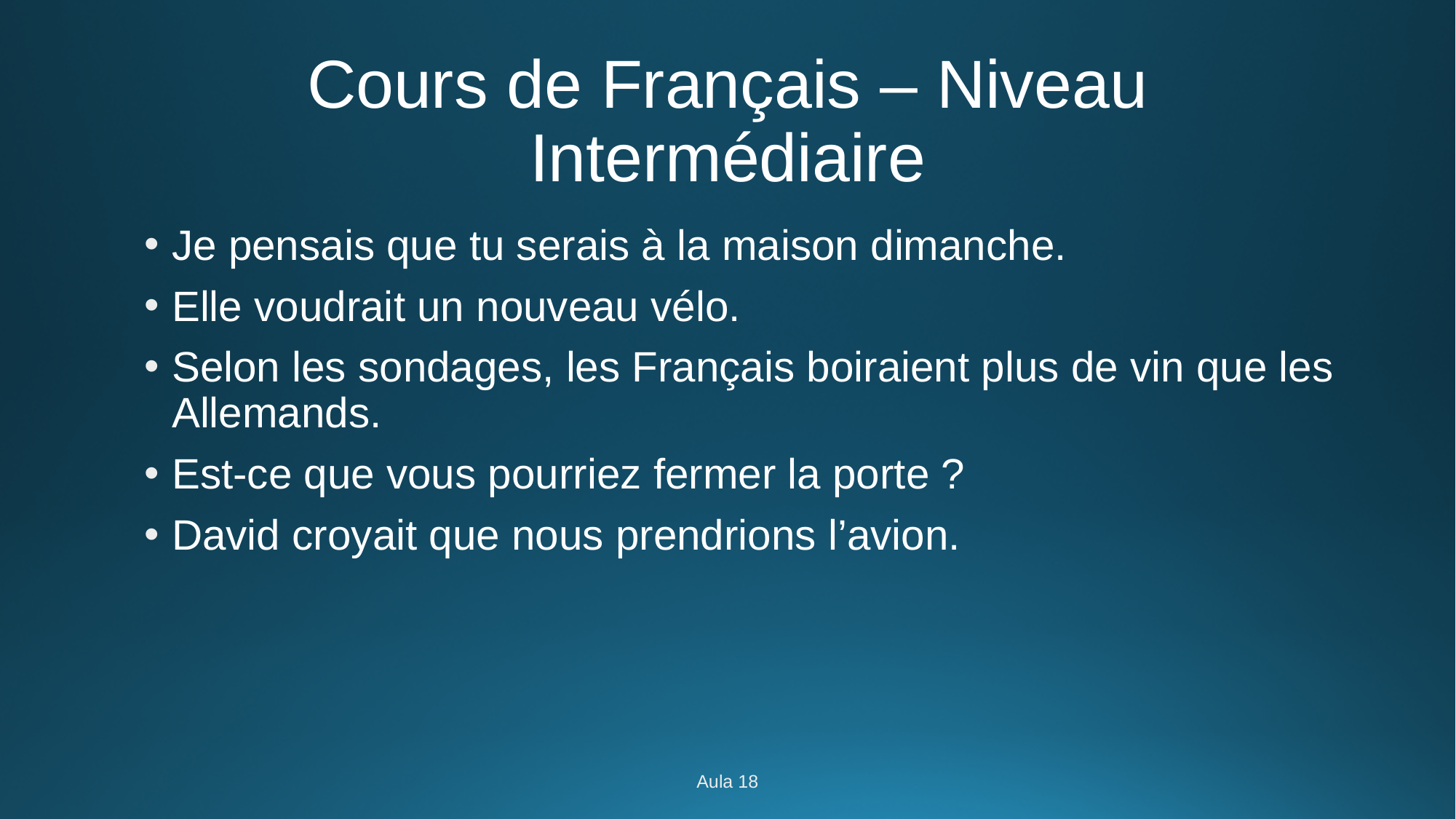

# Cours de Français – Niveau Intermédiaire
Je pensais que tu serais à la maison dimanche.
Elle voudrait un nouveau vélo.
Selon les sondages, les Français boiraient plus de vin que les Allemands.
Est-ce que vous pourriez fermer la porte ?
David croyait que nous prendrions l’avion.

Aula 18